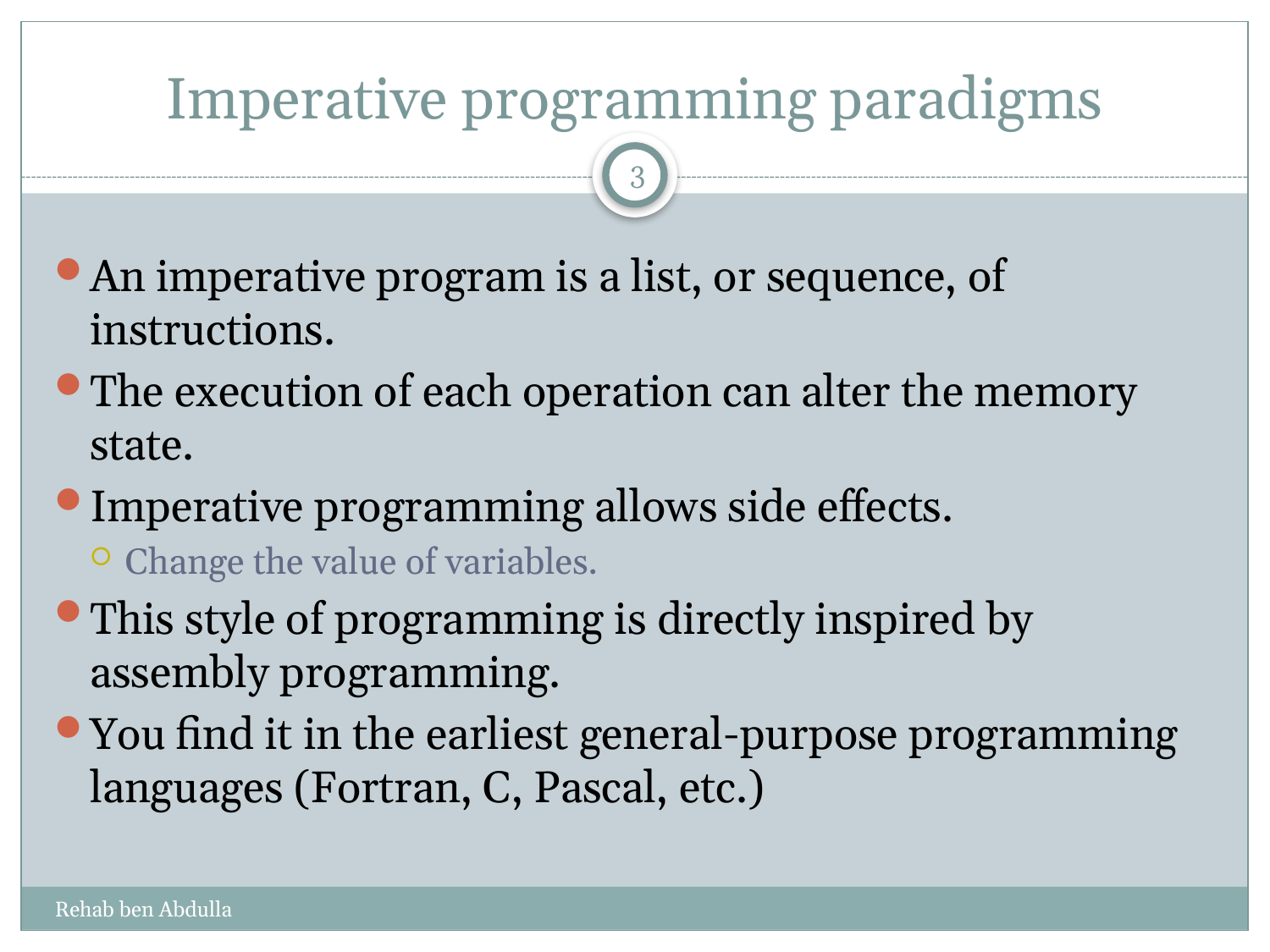

# Imperative programming paradigms
3
An imperative program is a list, or sequence, of instructions.
The execution of each operation can alter the memory state.
Imperative programming allows side effects.
Change the value of variables.
This style of programming is directly inspired by assembly programming.
You find it in the earliest general-purpose programming languages (Fortran, C, Pascal, etc.)
Rehab ben Abdulla